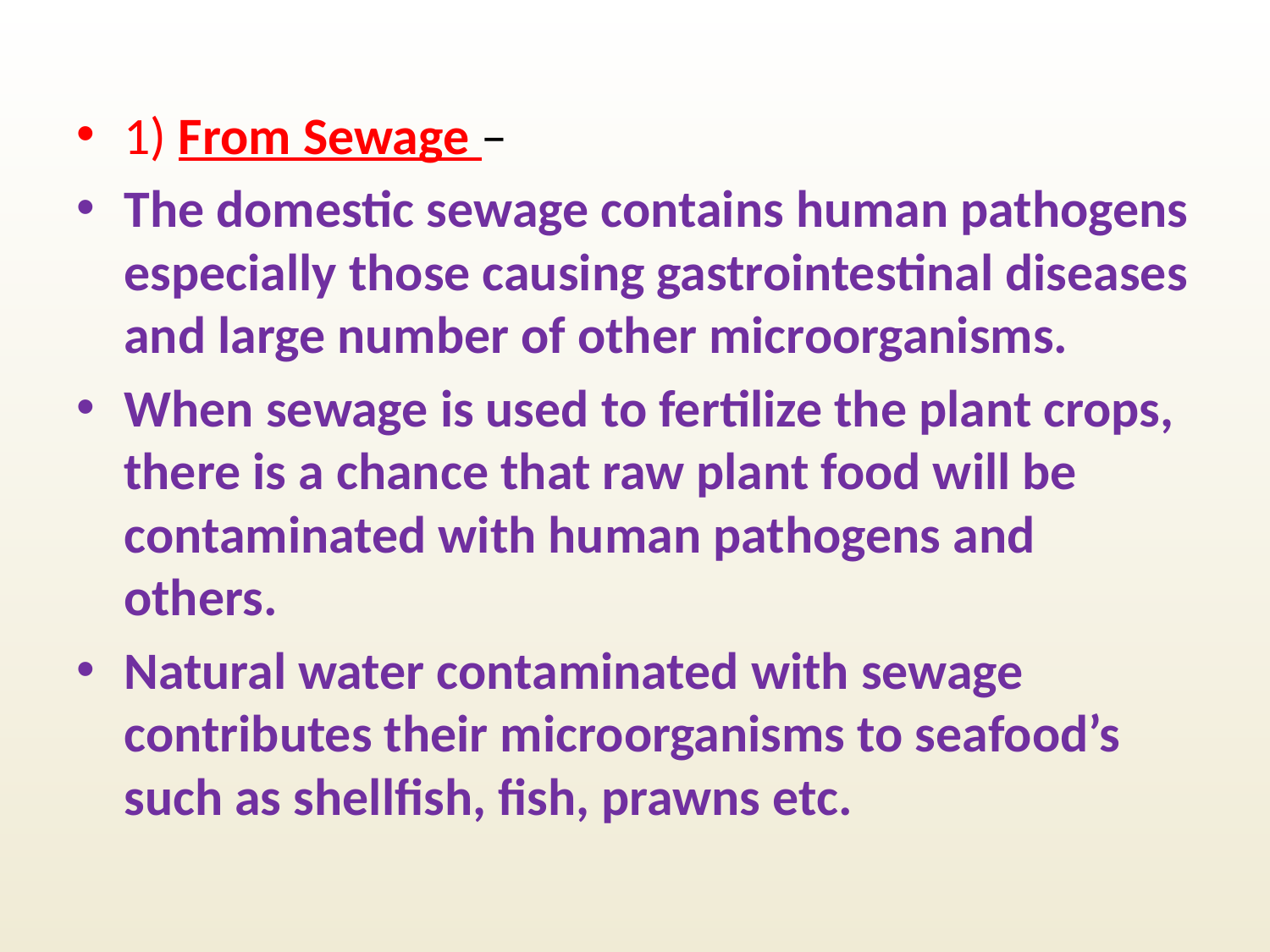

1) From Sewage –
The domestic sewage contains human pathogens especially those causing gastrointestinal diseases and large number of other microorganisms.
When sewage is used to fertilize the plant crops, there is a chance that raw plant food will be contaminated with human pathogens and others.
Natural water contaminated with sewage contributes their microorganisms to seafood’s such as shellfish, fish, prawns etc.